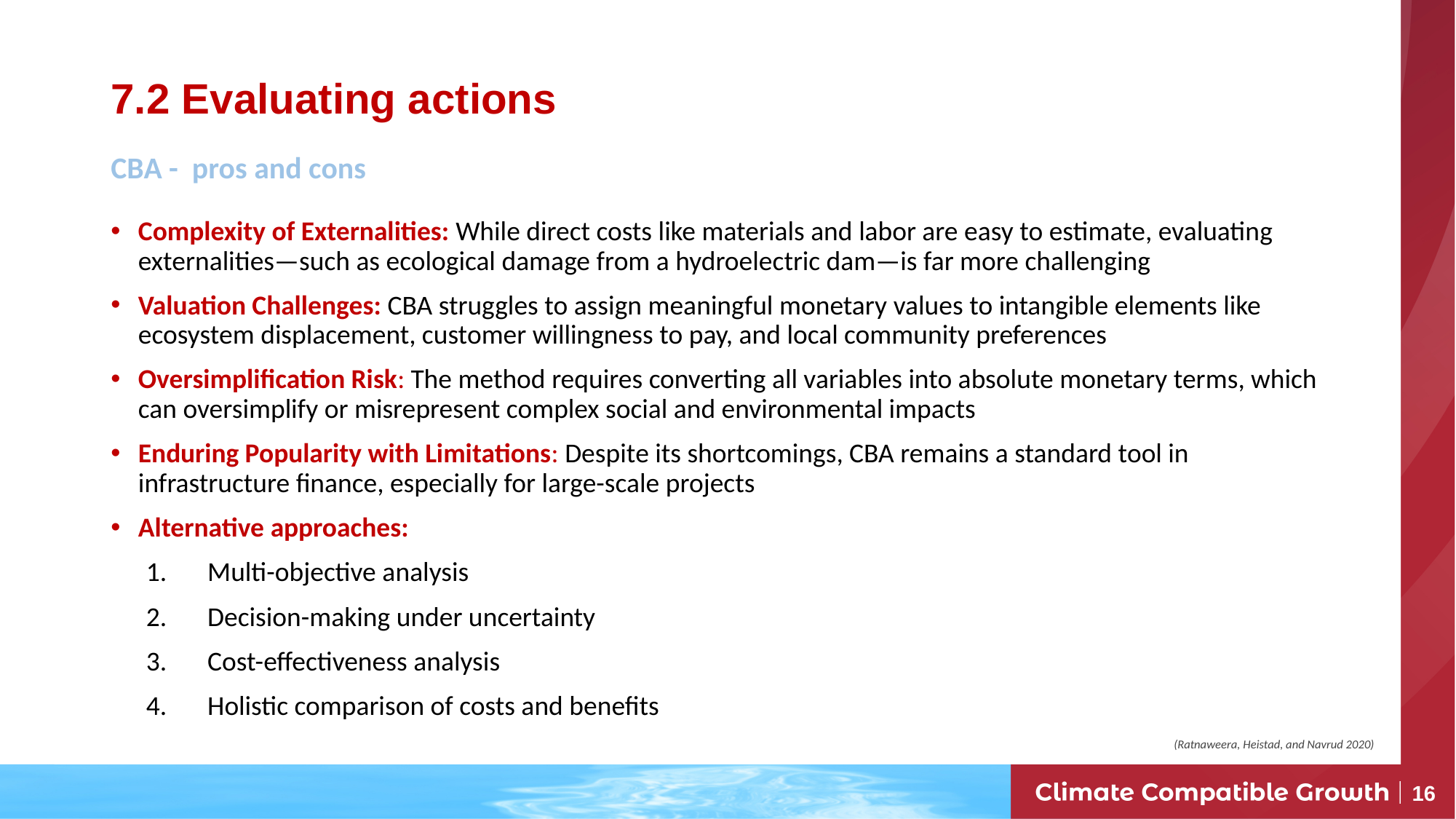

# 7.2 Evaluating actions
CBA -  pros and cons

Complexity of Externalities: While direct costs like materials and labor are easy to estimate, evaluating externalities—such as ecological damage from a hydroelectric dam—is far more challenging
Valuation Challenges: CBA struggles to assign meaningful monetary values to intangible elements like ecosystem displacement, customer willingness to pay, and local community preferences
Oversimplification Risk: The method requires converting all variables into absolute monetary terms, which can oversimplify or misrepresent complex social and environmental impacts
Enduring Popularity with Limitations: Despite its shortcomings, CBA remains a standard tool in infrastructure finance, especially for large-scale projects
Alternative approaches:
Multi-objective analysis
Decision-making under uncertainty
Cost-effectiveness analysis
Holistic comparison of costs and benefits
(Ratnaweera, Heistad, and Navrud 2020)